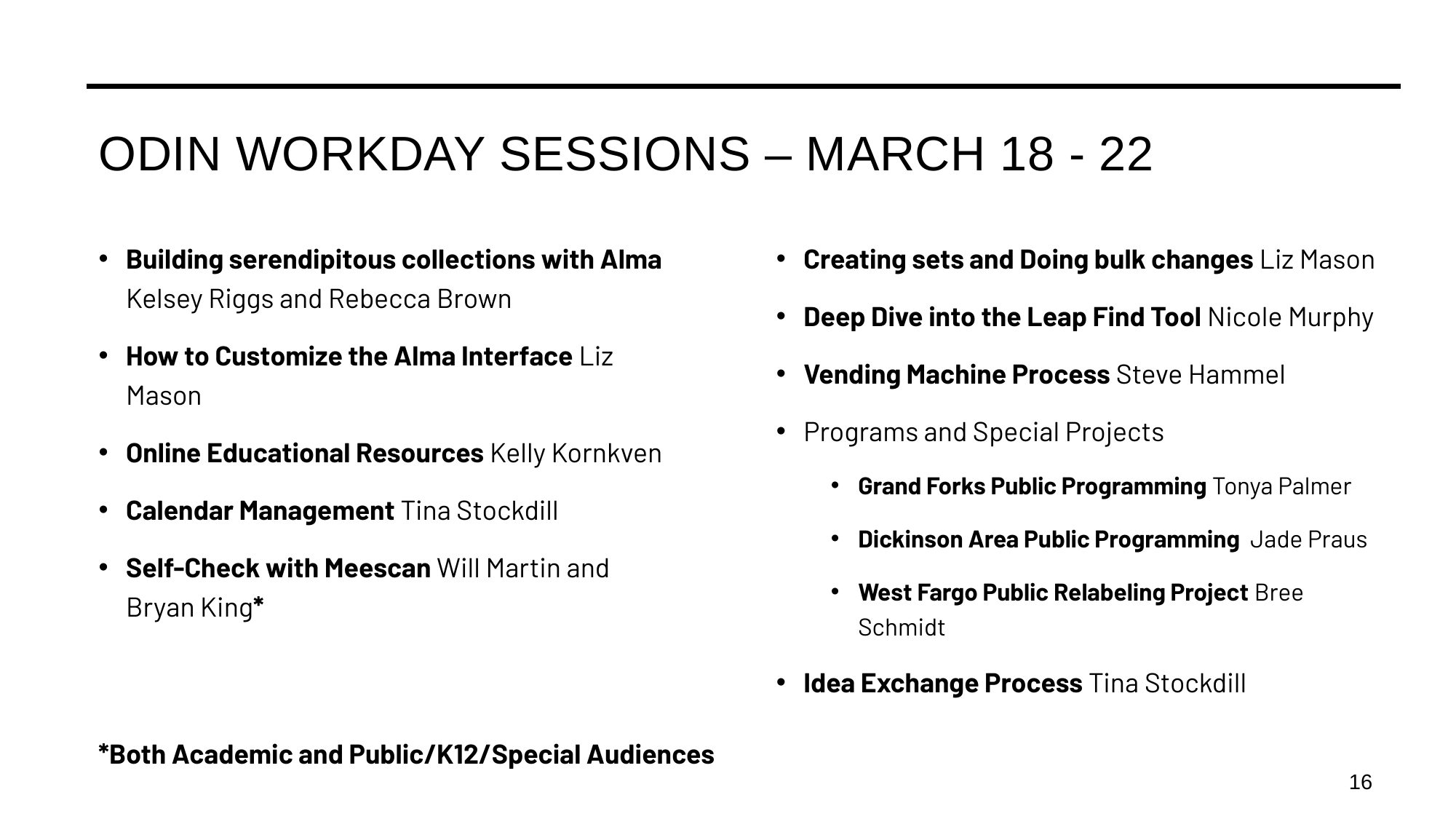

# ODIN WorkDay Sessions – March 18 - 22
Creating sets and Doing bulk changes Liz Mason
Deep Dive into the Leap Find Tool Nicole Murphy
Vending Machine Process Steve Hammel
Programs and Special Projects
Grand Forks Public Programming Tonya Palmer
Dickinson Area Public Programming  Jade Praus
West Fargo Public Relabeling Project Bree Schmidt
Idea Exchange Process Tina Stockdill

Building serendipitous collections with Alma Kelsey Riggs and Rebecca Brown
How to Customize the Alma Interface Liz Mason
Online Educational Resources Kelly Kornkven
Calendar Management Tina Stockdill
Self-Check with Meescan Will Martin and Bryan King*

*Both Academic and Public/K12/Special Audiences
16